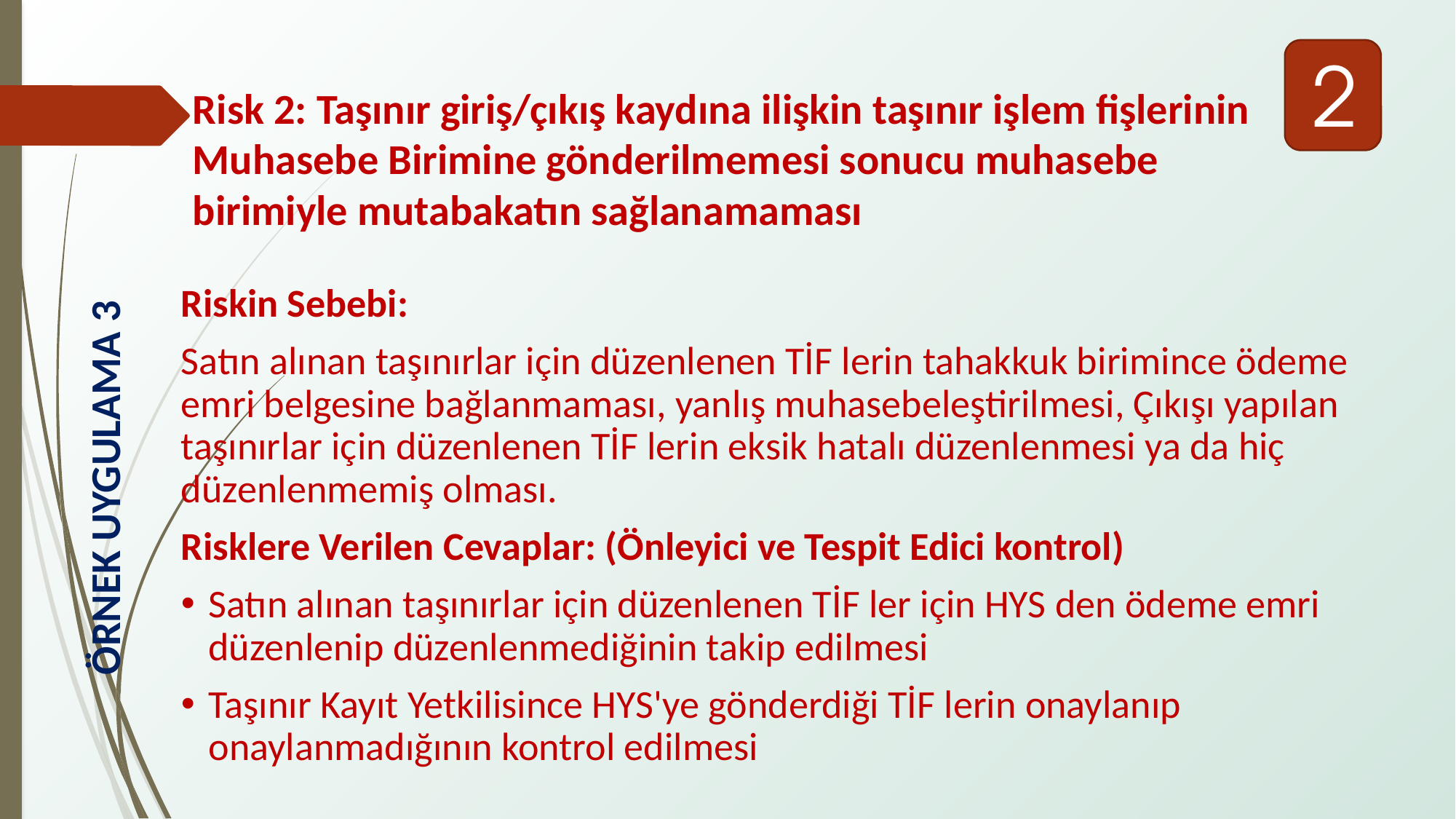

2
Risk 2: Taşınır giriş/çıkış kaydına ilişkin taşınır işlem fişlerinin Muhasebe Birimine gönderilmemesi sonucu muhasebe birimiyle mutabakatın sağlanamaması

Riskin Sebebi:
Satın alınan taşınırlar için düzenlenen TİF lerin tahakkuk birimince ödeme emri belgesine bağlanmaması, yanlış muhasebeleştirilmesi, Çıkışı yapılan taşınırlar için düzenlenen TİF lerin eksik hatalı düzenlenmesi ya da hiç düzenlenmemiş olması.
Risklere Verilen Cevaplar: (Önleyici ve Tespit Edici kontrol)
Satın alınan taşınırlar için düzenlenen TİF ler için HYS den ödeme emri düzenlenip düzenlenmediğinin takip edilmesi
Taşınır Kayıt Yetkilisince HYS'ye gönderdiği TİF lerin onaylanıp onaylanmadığının kontrol edilmesi

ÖRNEK UYGULAMA 3